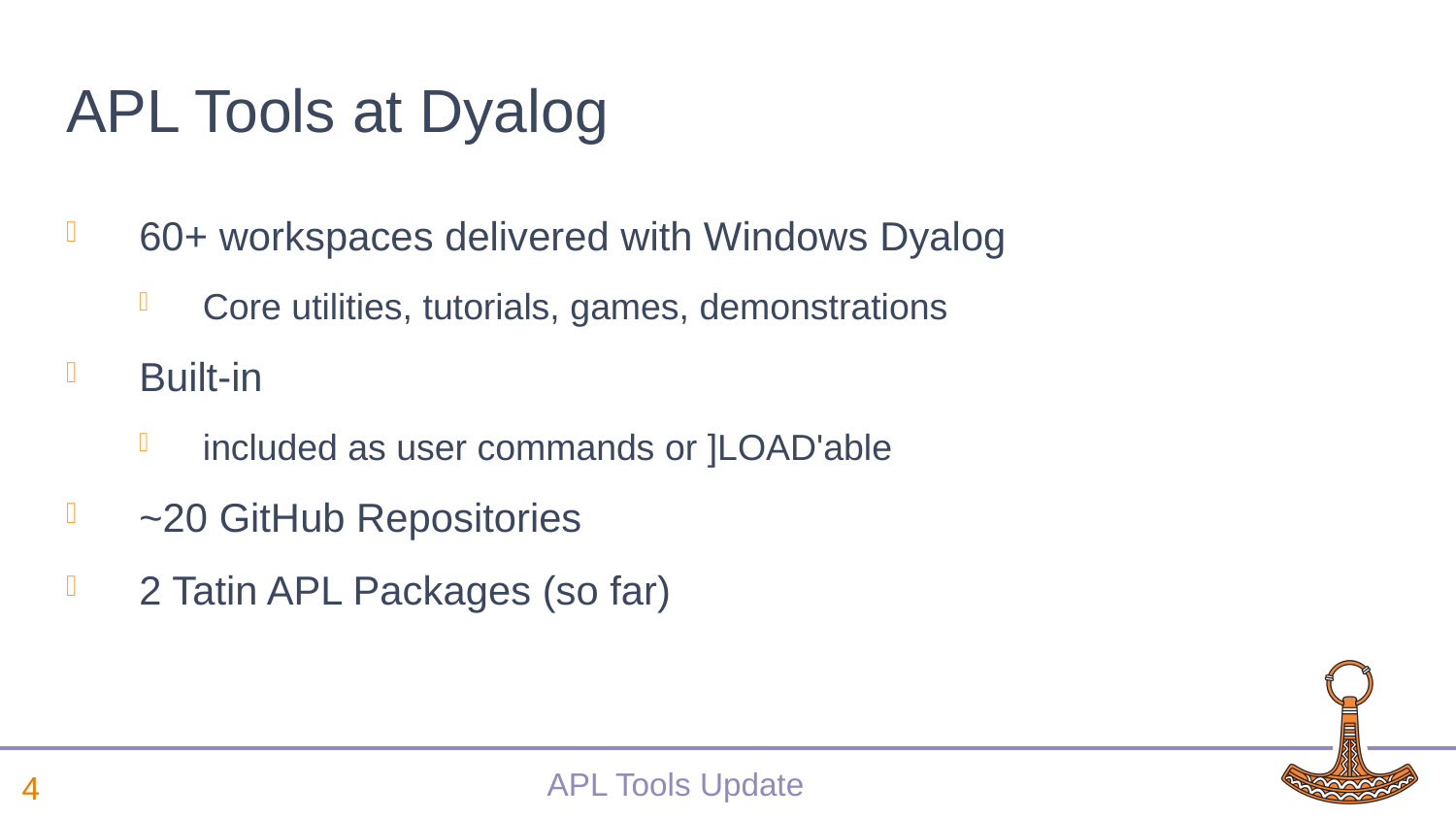

# APL Tools at Dyalog
60+ workspaces delivered with Windows Dyalog
Core utilities, tutorials, games, demonstrations
Built-in
included as user commands or ]LOAD'able
~20 GitHub Repositories
2 Tatin APL Packages (so far)